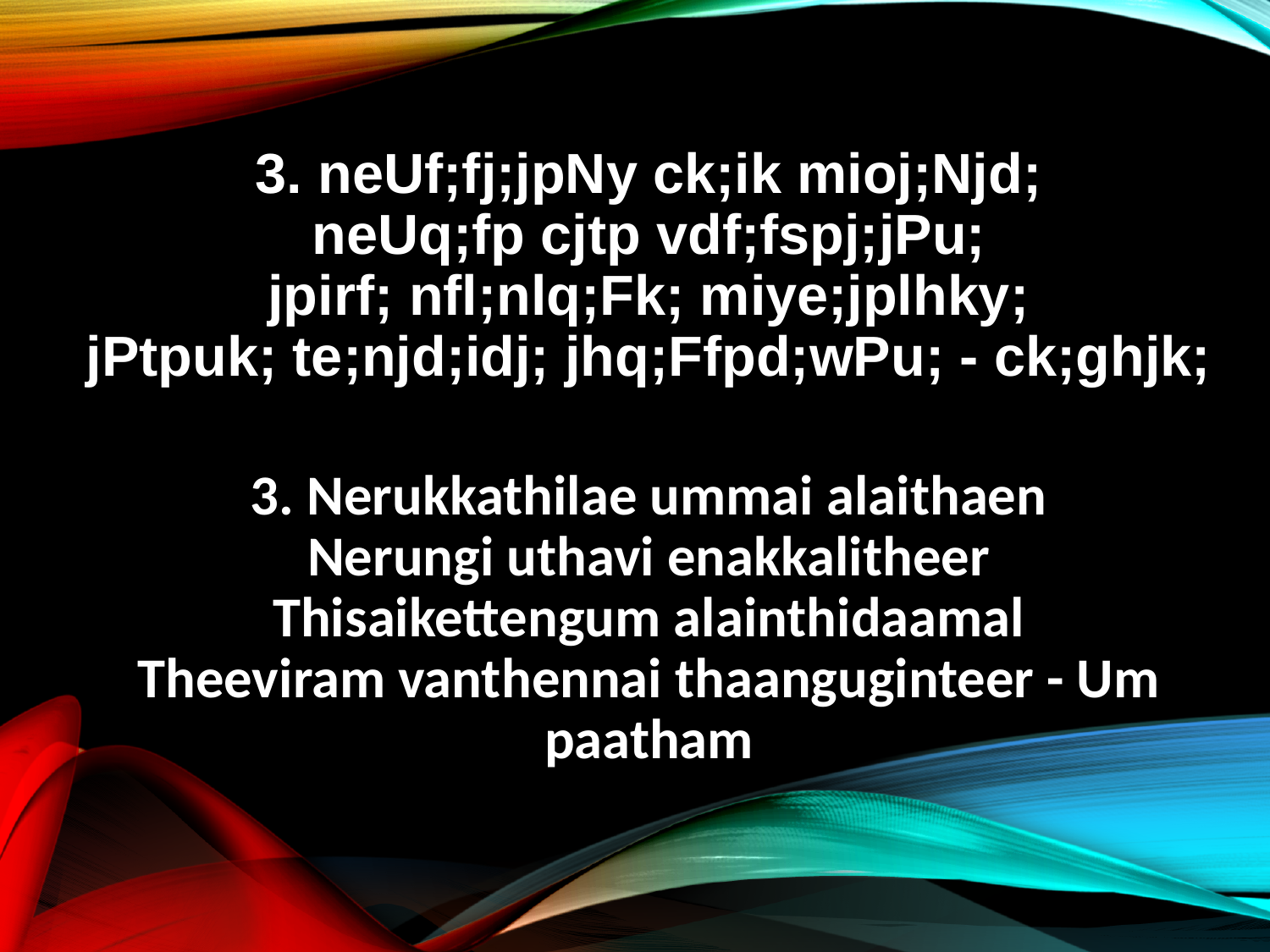

3. neUf;fj;jpNy ck;ik mioj;Njd;
neUq;fp cjtp vdf;fspj;jPu;
jpirf; nfl;nlq;Fk; miye;jplhky;
jPtpuk; te;njd;idj; jhq;Ffpd;wPu; - ck;ghjk;
3. Nerukkathilae ummai alaithaen
Nerungi uthavi enakkalitheer
Thisaikettengum alainthidaamal
Theeviram vanthennai thaanguginteer - Um paatham